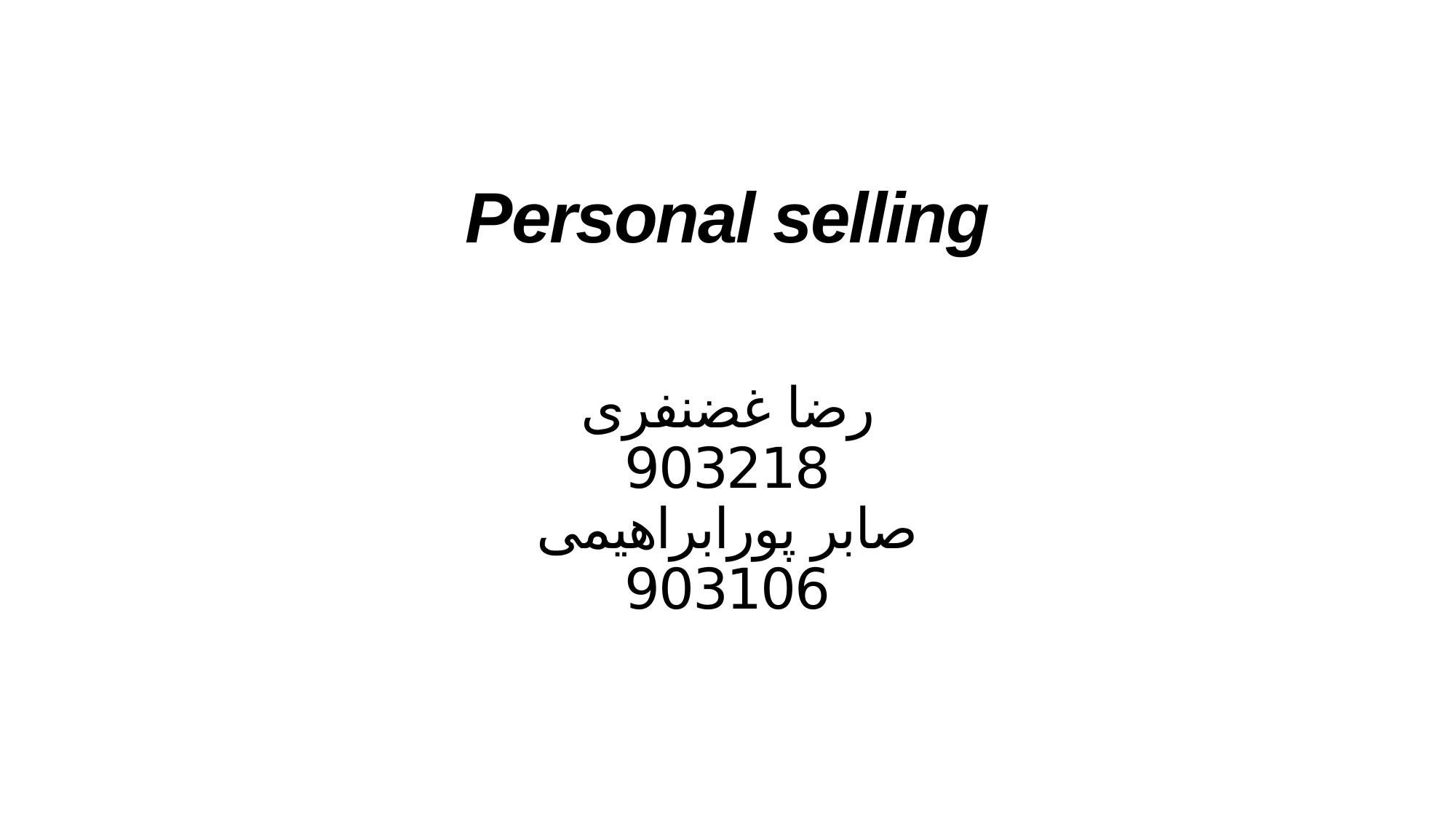

# Personal selling رضا غضنفری 903218 صابر پورابراهیمی 903106